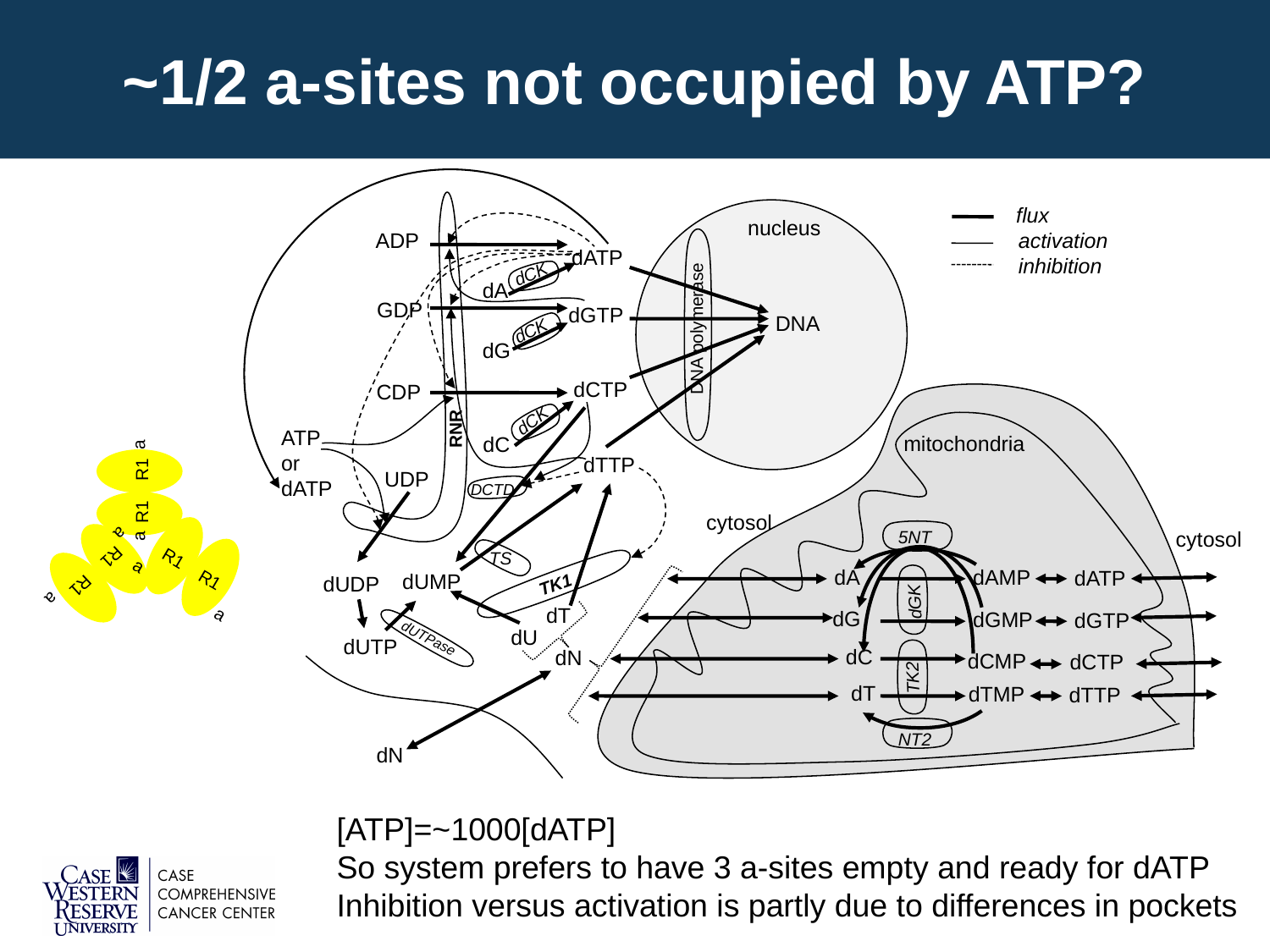

# ~1/2 a-sites not occupied by ATP?

DNA polymerase

  flux
  activation
  inhibition

nucleus

ADP

dATP

dCK

dA

GDP
dGTP

DNA

dCK

dG

dCTP
CDP

dCK
RNR

ATP
or
dATP
mitochondria
dC
a

dTTP

 R1

 R1

UDP
DCTD

a
a
cytosol
a
cytosol

5NT

 R1

 R1
a
a

 R1

 R1
TS

dA
dAMP
dATP
dUMP
TK1

dUDP

dGK

dT
dG

dGMP

dGTP

dU

dUTP
dUTPase
dC
dN
dCMP
dCTP
TK2

dT
dTMP
dTTP

NT2
dN
[ATP]=~1000[dATP]
So system prefers to have 3 a-sites empty and ready for dATP
Inhibition versus activation is partly due to differences in pockets